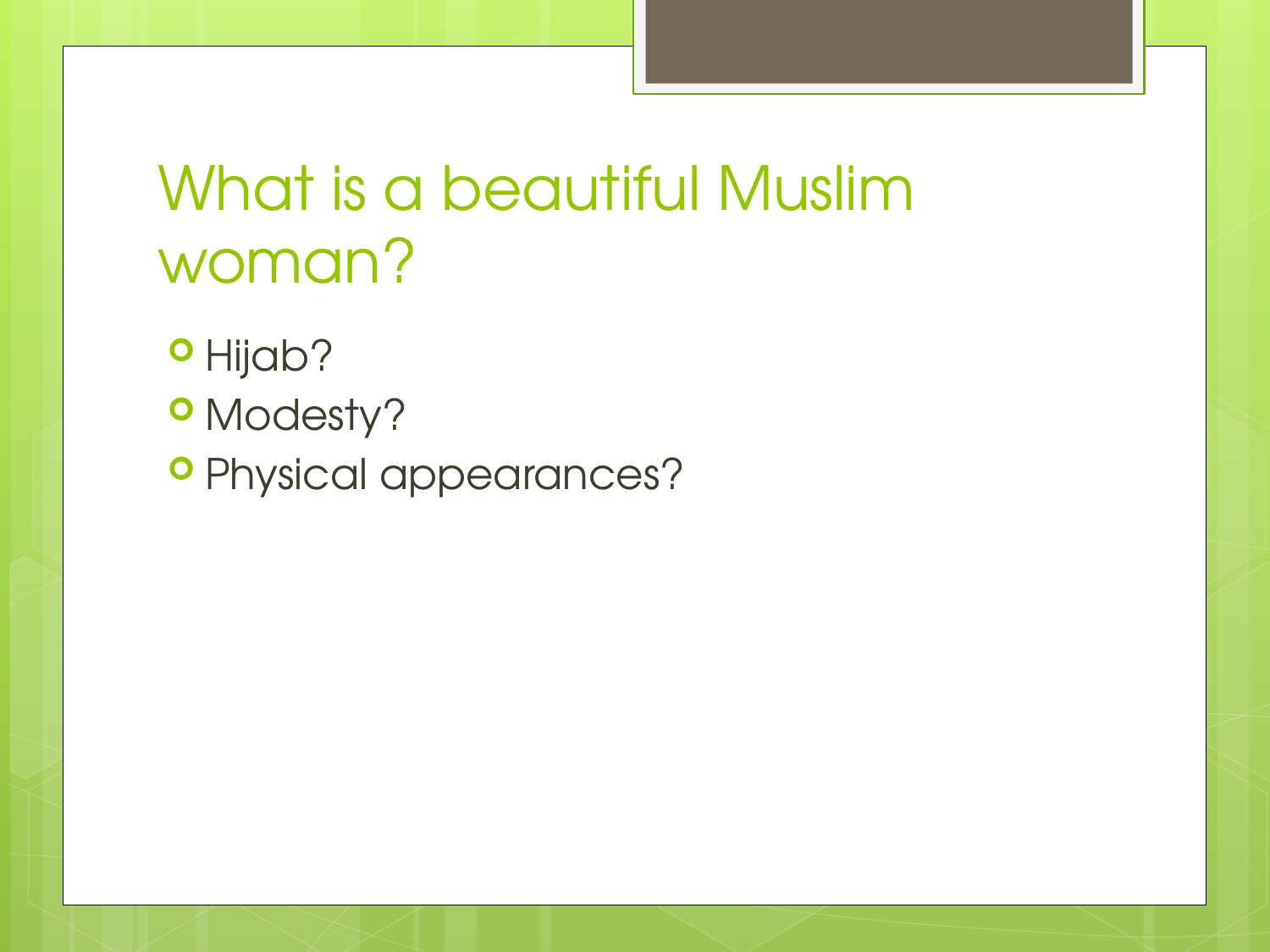

# What is a beautiful Muslim woman?
Hijab?
Modesty?
Physical appearances?